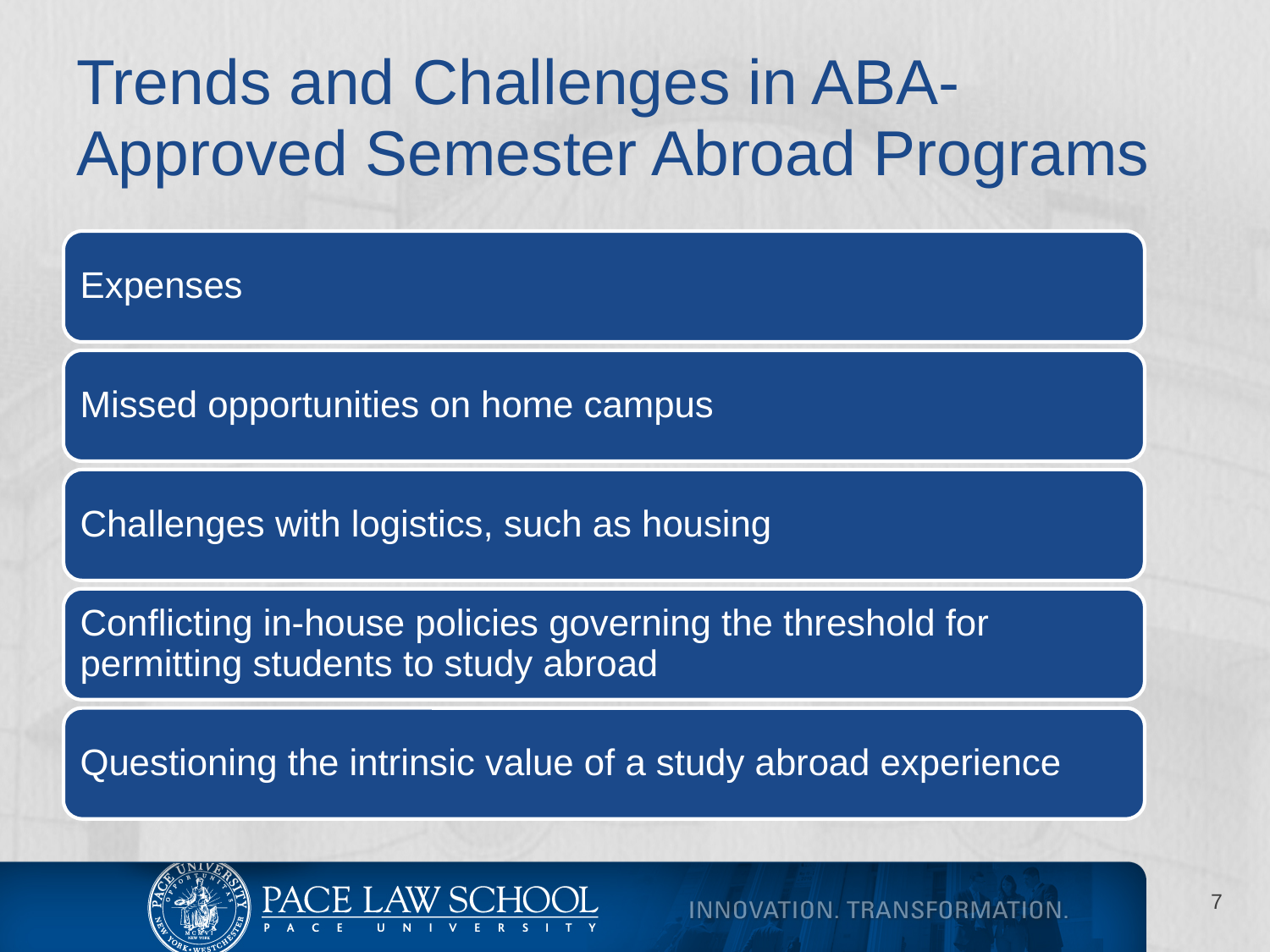

# Trends and Challenges in ABA-Approved Semester Abroad Programs
Expenses
Missed opportunities on home campus
Challenges with logistics, such as housing
Conflicting in-house policies governing the threshold for permitting students to study abroad
Questioning the intrinsic value of a study abroad experience
7